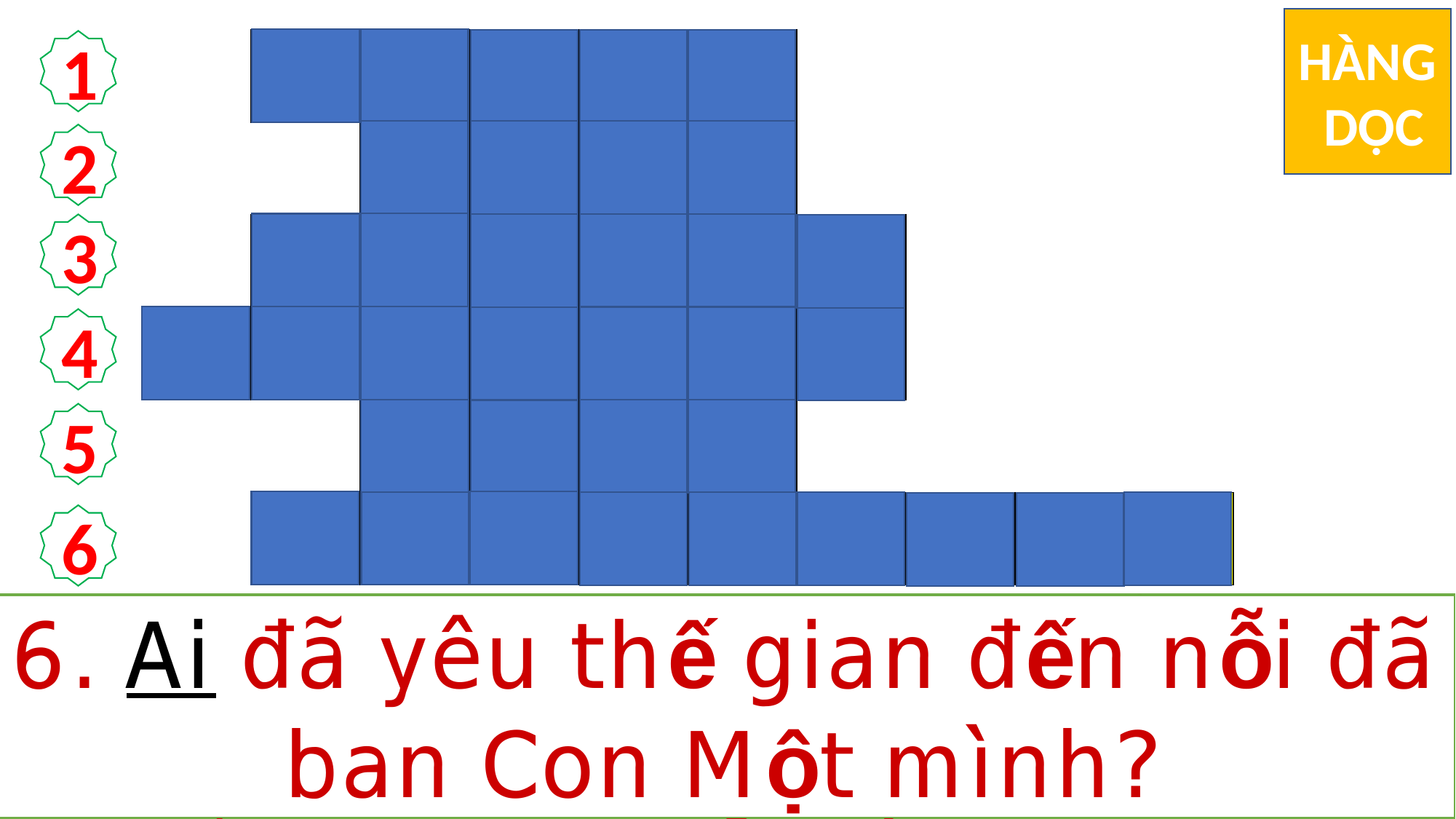

HÀNG
 DỌC

|  | Đ | Ã | B | A | N |  |  |  |  |
| --- | --- | --- | --- | --- | --- | --- | --- | --- | --- |
|  |  | D | A | N | H |  |  |  |  |
|  | C | O | N | M | Ộ | T |  |  |  |
| T | H | Ế | G | I | A | N |  |  |  |
|  |  | S | Ố | N | G |  |  |  |  |
|  | T | H | I | Ê | N | C | H | Ú | A |

1

2

3

4

5

6
5. Thiên Chúa yêu thế gian đến nỗi đã ban Con Một, để ai tin vào Con của Người thì khỏi phải chết, nhưng được GÌ muôn đời.
4. Thiên Chúa yêu ai đến nỗi đã ban Con Một?
6. Ai đã yêu thế gian đến nỗi đã ban Con Một mình?
1. Thiên Chúa yêu thế gian đến nỗi … … Con Một
3. Thiên Chúa yêu thế gian đến nỗi ban Ai cho thế gian?
2. Ai tin vào Con của Người, thì không bị lên án; nhưng kẻ không tin, thì bị lên án rồi, vì đã không tin vào điều gì của Con Một Thiên Chúa?